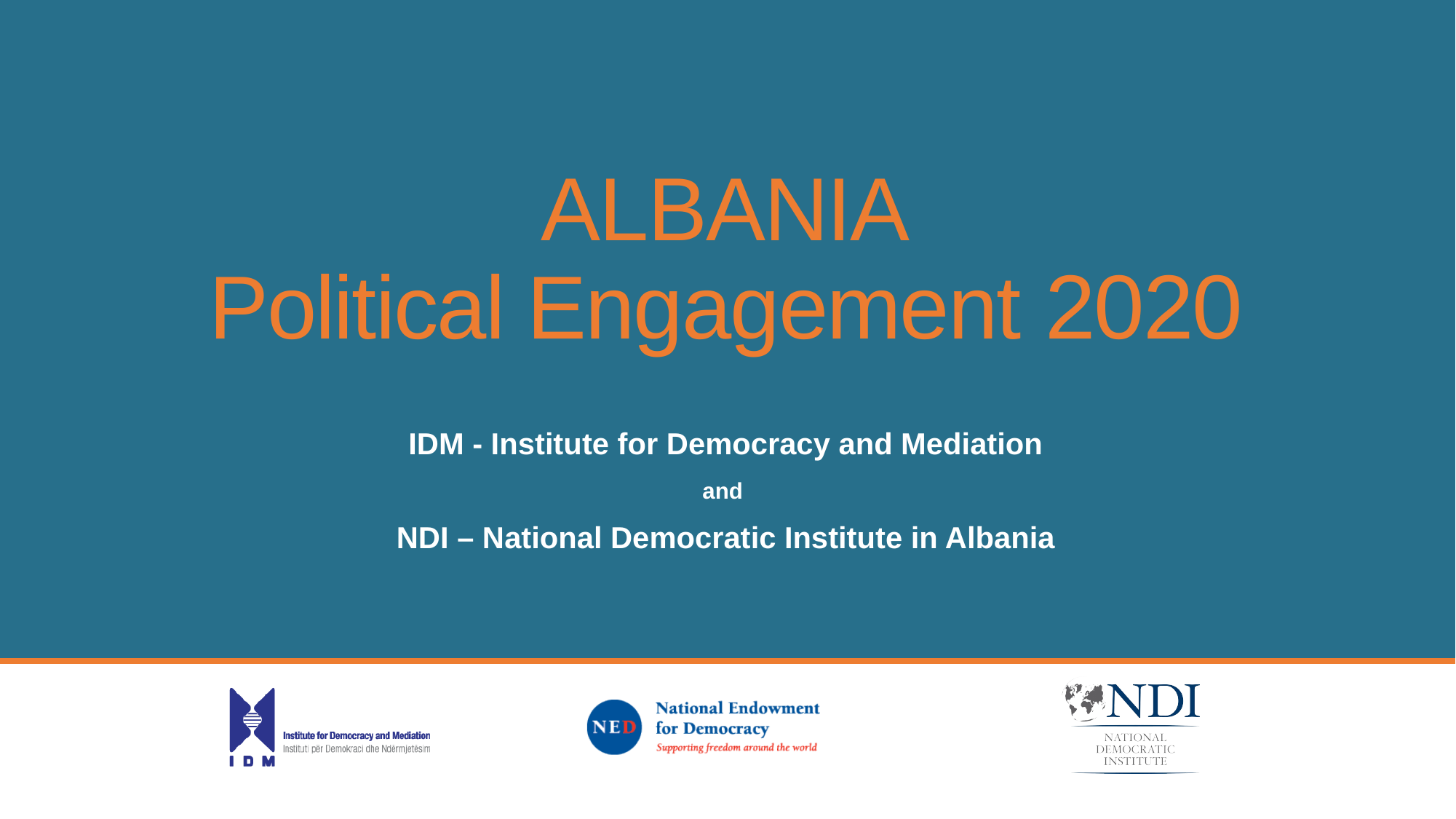

# ALBANIA Political Engagement 2020
IDM - Institute for Democracy and Mediation
and
NDI – National Democratic Institute in Albania